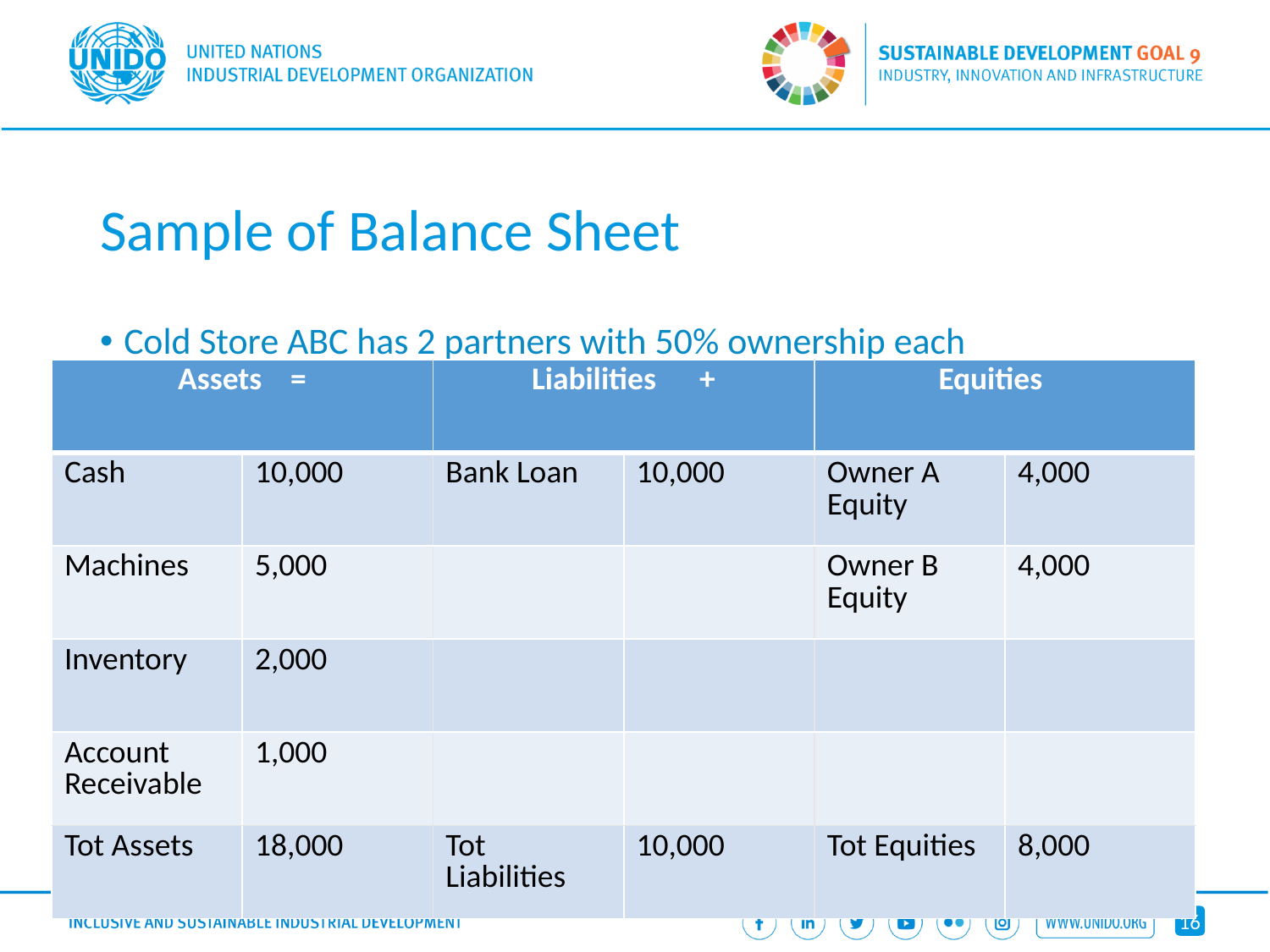

# Sample of Balance Sheet

Cold Store ABC has 2 partners with 50% ownership each

| Assets = |  | Liabilities + |  | Equities |  |
| --- | --- | --- | --- | --- | --- |
| Cash | 10,000 | Bank Loan | 10,000 | Owner A Equity | 4,000 |
| Machines | 5,000 |  |  | Owner B Equity | 4,000 |
| Inventory | 2,000 |  |  |  |  |
| Account Receivable | 1,000 |  |  |  |  |
| Tot Assets | 18,000 | Tot Liabilities | 10,000 | Tot Equities | 8,000 |